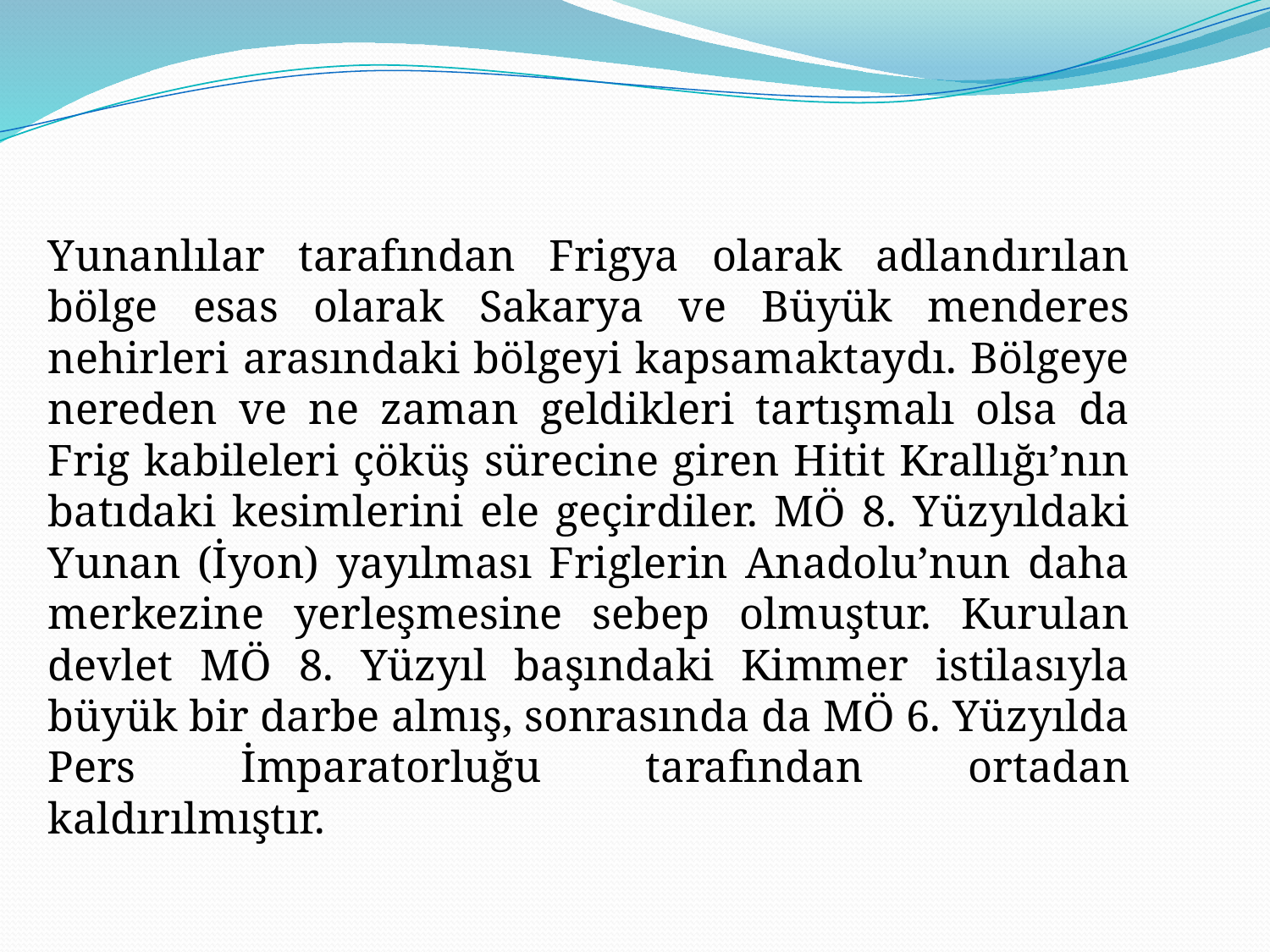

Yunanlılar tarafından Frigya olarak adlandırılan bölge esas olarak Sakarya ve Büyük menderes nehirleri arasındaki bölgeyi kapsamaktaydı. Bölgeye nereden ve ne zaman geldikleri tartışmalı olsa da Frig kabileleri çöküş sürecine giren Hitit Krallığı’nın batıdaki kesimlerini ele geçirdiler. MÖ 8. Yüzyıldaki Yunan (İyon) yayılması Friglerin Anadolu’nun daha merkezine yerleşmesine sebep olmuştur. Kurulan devlet MÖ 8. Yüzyıl başındaki Kimmer istilasıyla büyük bir darbe almış, sonrasında da MÖ 6. Yüzyılda Pers İmparatorluğu tarafından ortadan kaldırılmıştır.